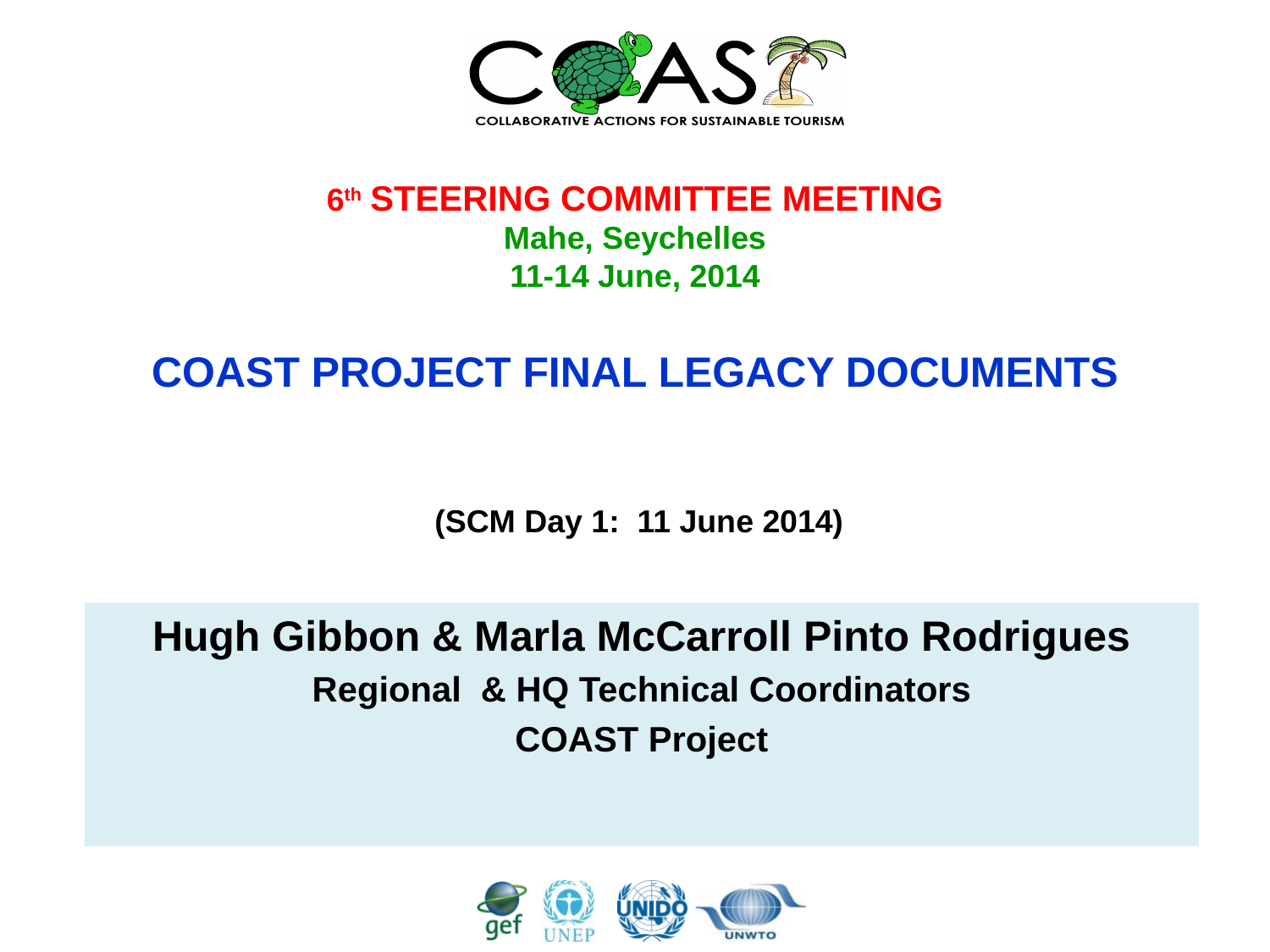

6th STEERING COMMITTEE MEETING
Mahe, Seychelles
11-14 June, 2014
COAST PROJECT FINAL LEGACY DOCUMENTS
 (SCM Day 1:  11 June 2014)
Hugh Gibbon & Marla McCarroll Pinto Rodrigues
Regional  & HQ Technical Coordinators
COAST Project